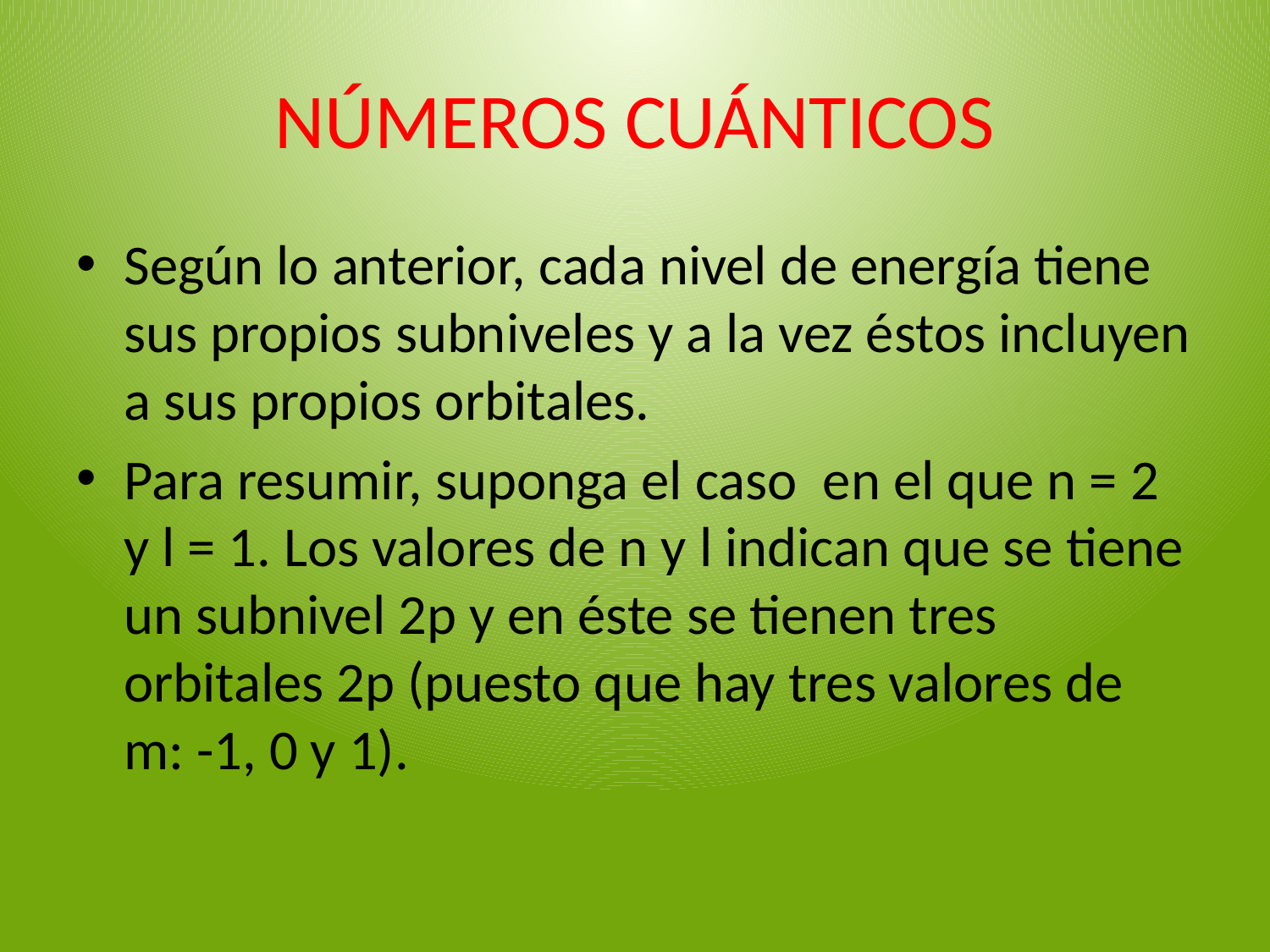

# NÚMEROS CUÁNTICOS
Según lo anterior, cada nivel de energía tiene sus propios subniveles y a la vez éstos incluyen a sus propios orbitales.
Para resumir, suponga el caso  en el que n = 2 y l = 1. Los valores de n y l indican que se tiene un subnivel 2p y en éste se tienen tres orbitales 2p (puesto que hay tres valores de m: -1, 0 y 1).